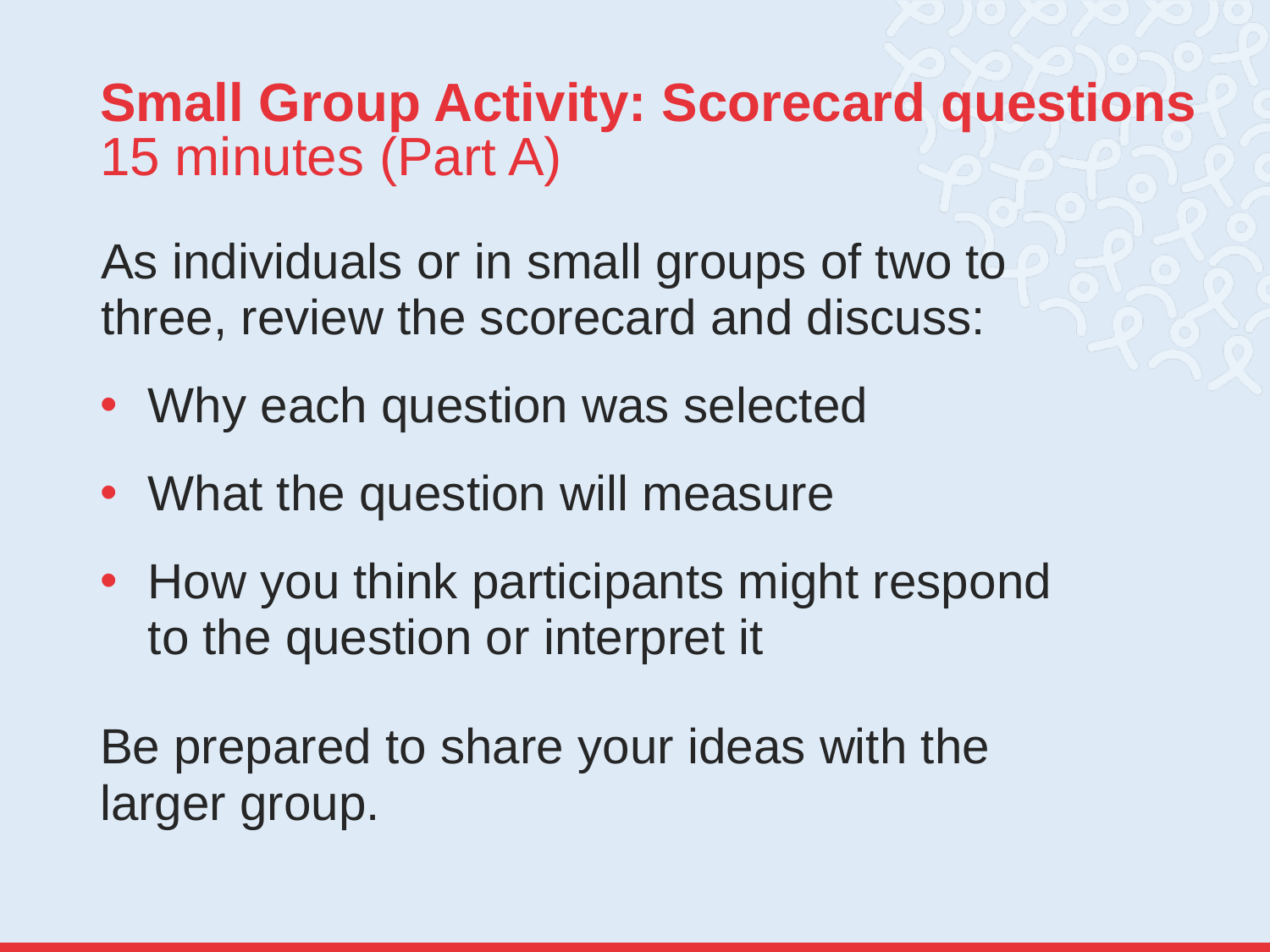

# Small Group Activity: Scorecard questions 15 minutes (Part A)
As individuals or in small groups of two to three, review the scorecard and discuss:
Why each question was selected
What the question will measure
How you think participants might respond to the question or interpret it
Be prepared to share your ideas with the larger group.